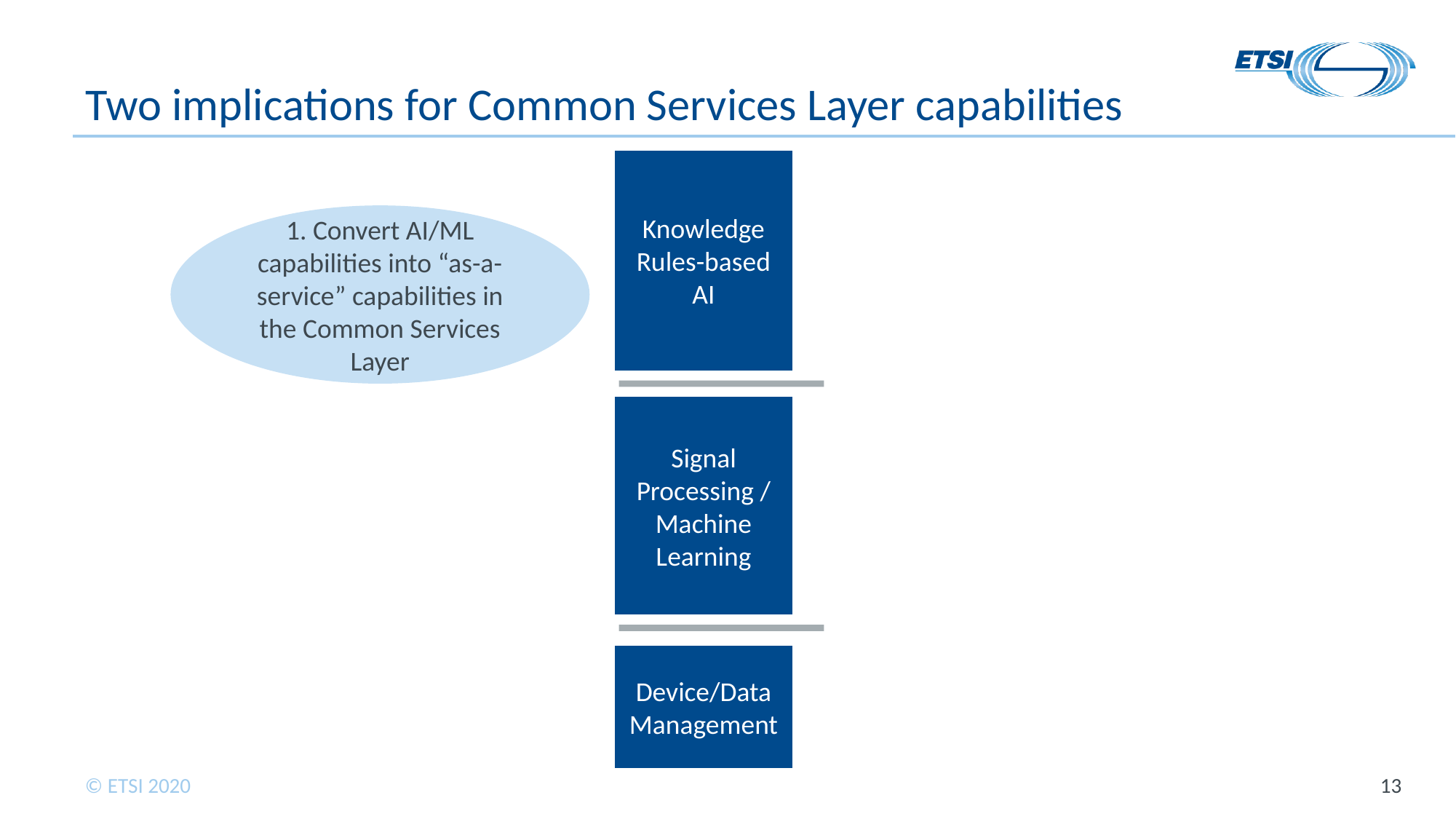

# Two implications for Common Services Layer capabilities
Knowledge Rules-based AI
1. Convert AI/ML capabilities into “as-a-service” capabilities in the Common Services Layer

Signal Processing / Machine Learning

Device/Data Management